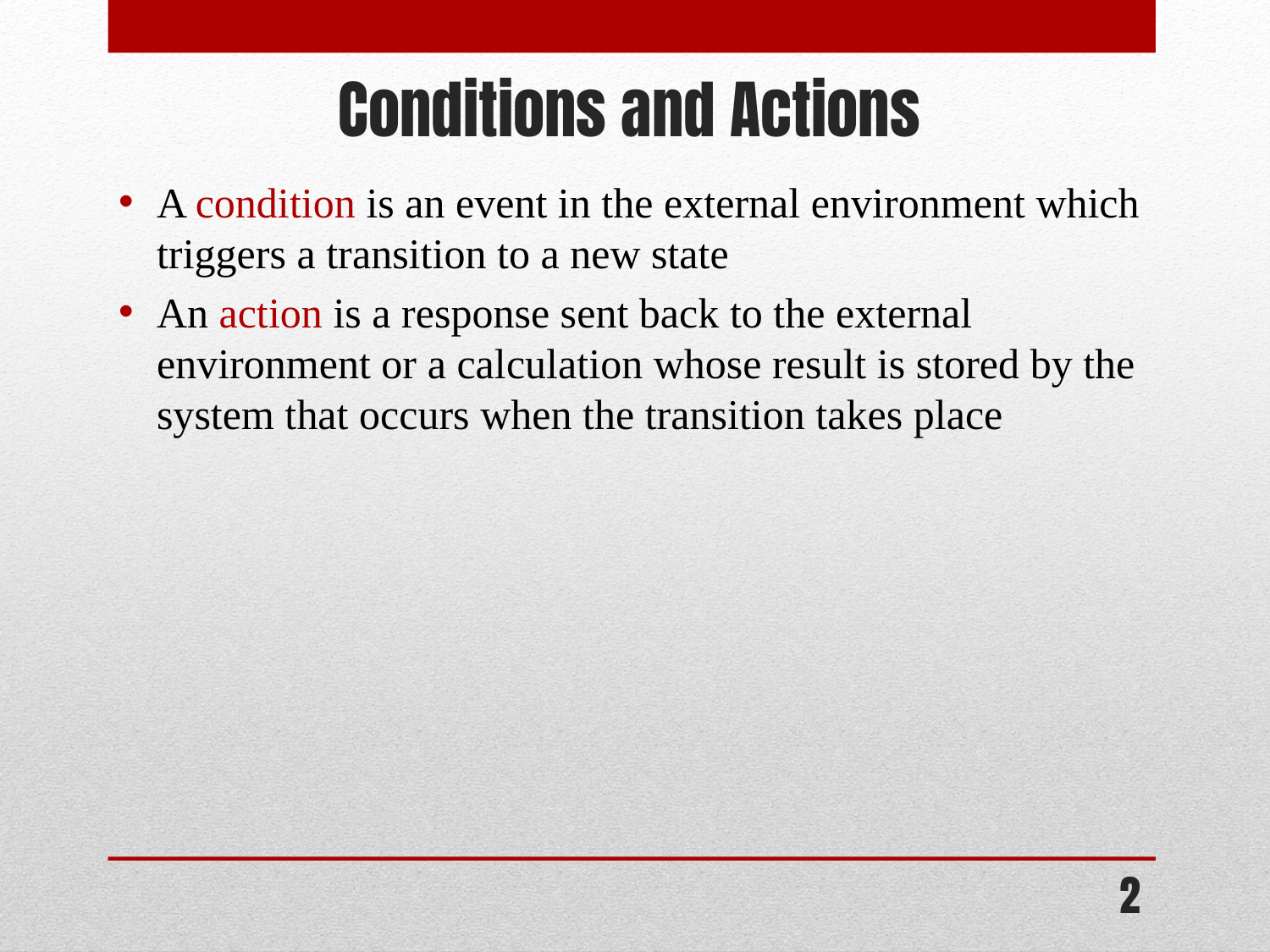

# Conditions and Actions
A condition is an event in the external environment which triggers a transition to a new state
An action is a response sent back to the external environment or a calculation whose result is stored by the system that occurs when the transition takes place

2